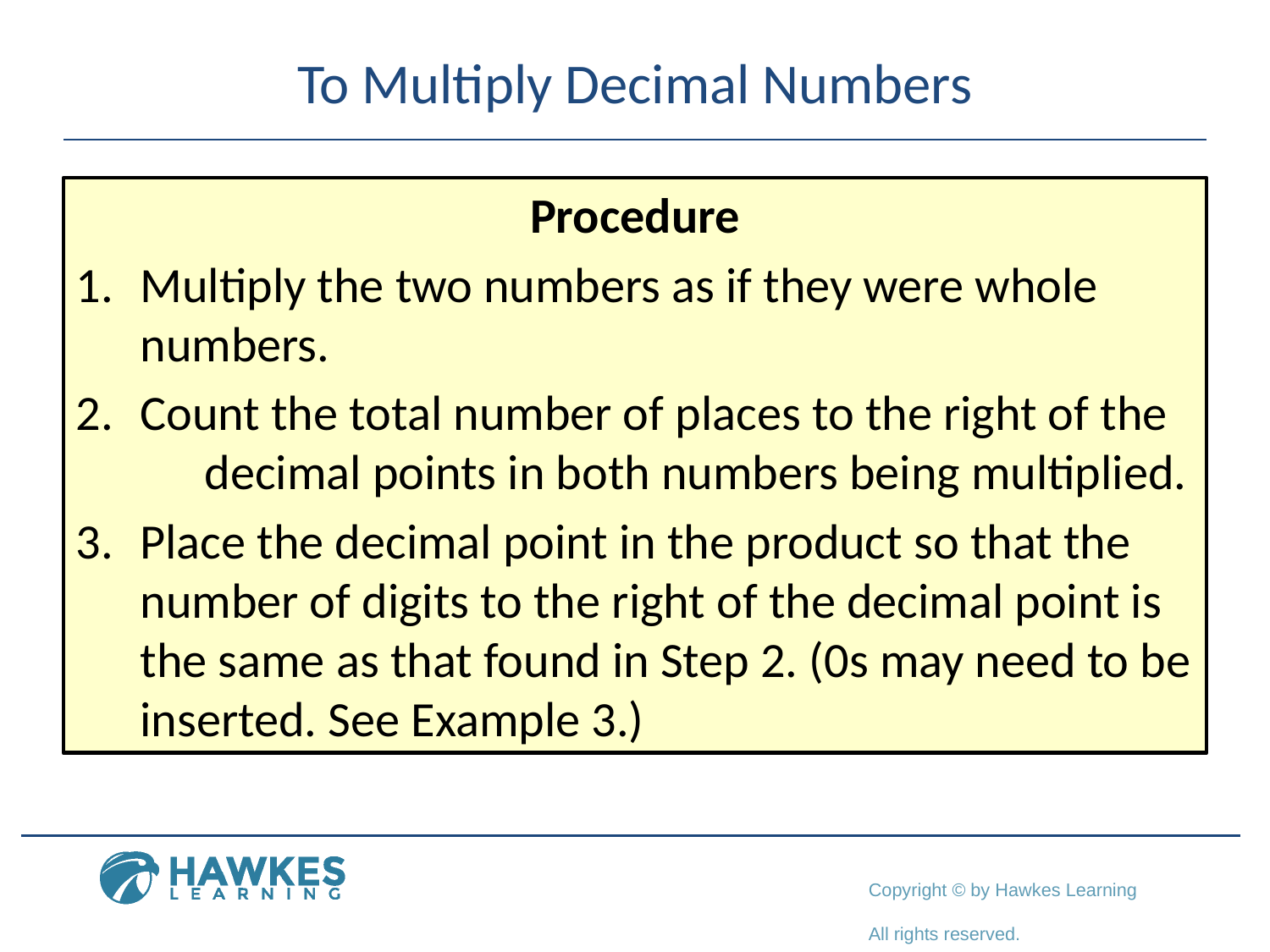

# To Multiply Decimal Numbers
Procedure
Multiply the two numbers as if they were whole numbers.
Count the total number of places to the right of the 	decimal points in both numbers being multiplied.
Place the decimal point in the product so that the number of digits to the right of the decimal point is the same as that found in Step 2. (0s may need to be inserted. See Example 3.)